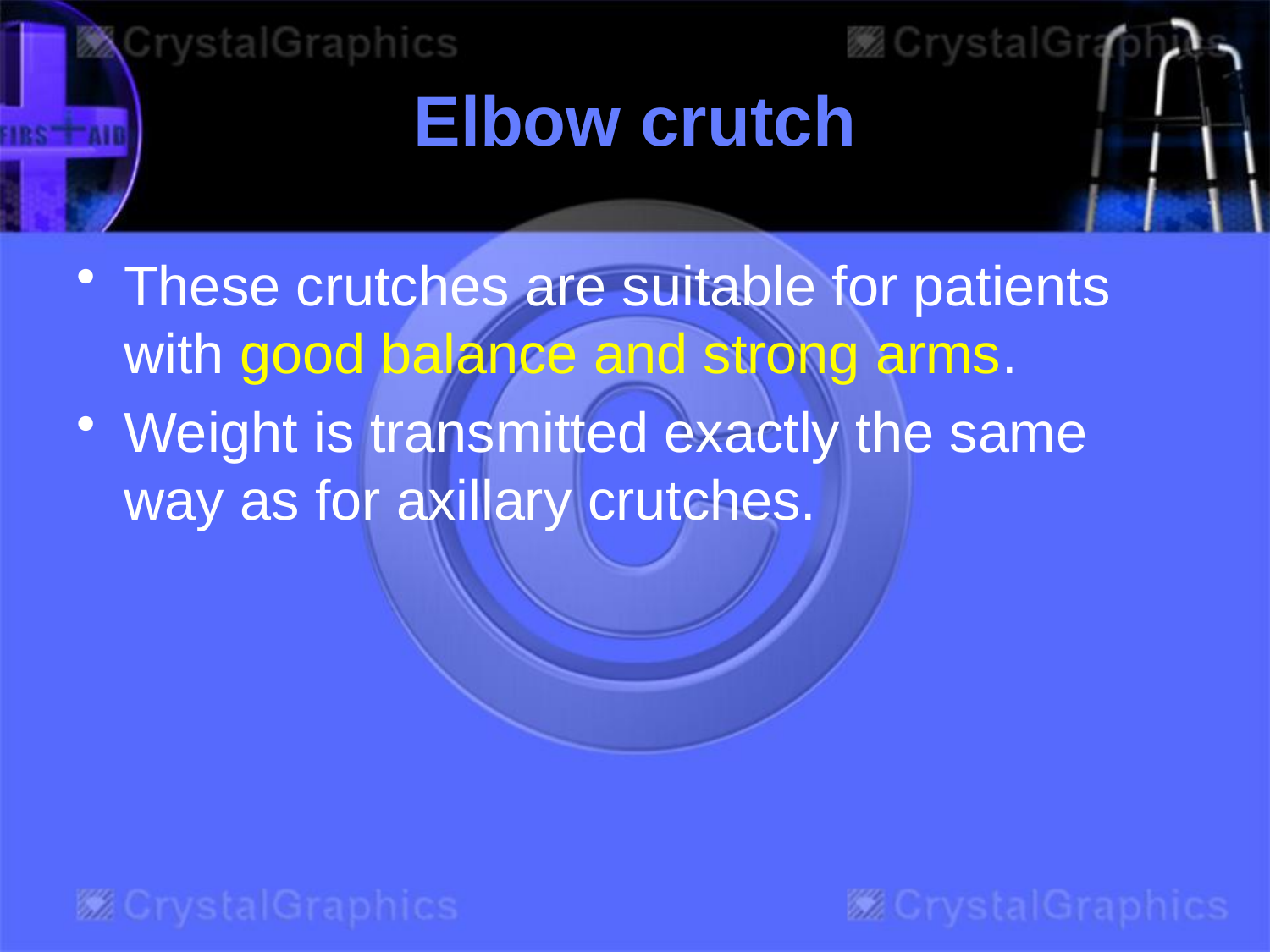

# Elbow crutch
These crutches are suitable for patients with good balance and strong arms.
Weight is transmitted exactly the same way as for axillary crutches.